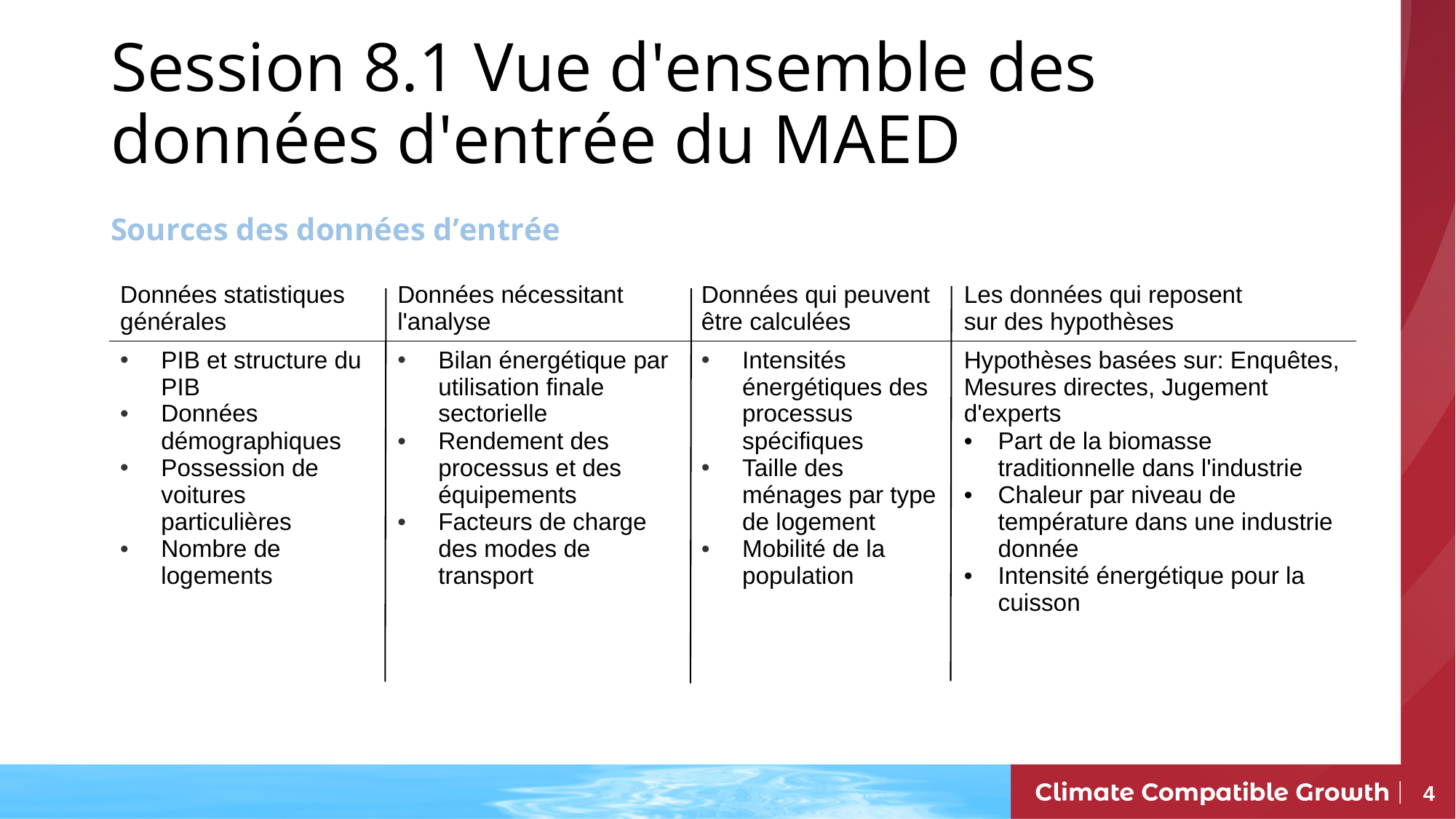

Session 8.1 Vue d'ensemble des données d'entrée du MAED
Sources des données d’entrée
| Données statistiques générales | Données nécessitant l'analyse | Données qui peuvent être calculées | Les données qui reposent sur des hypothèses |
| --- | --- | --- | --- |
| PIB et structure du PIB Données démographiques Possession de voitures particulières Nombre de logements | Bilan énergétique par utilisation finale sectorielle Rendement des processus et des équipements Facteurs de charge des modes de transport | Intensités énergétiques des processus spécifiques Taille des ménages par type de logement Mobilité de la population | Hypothèses basées sur: Enquêtes, Mesures directes, Jugement d'experts Part de la biomasse traditionnelle dans l'industrie Chaleur par niveau de température dans une industrie donnée Intensité énergétique pour la cuisson |
4